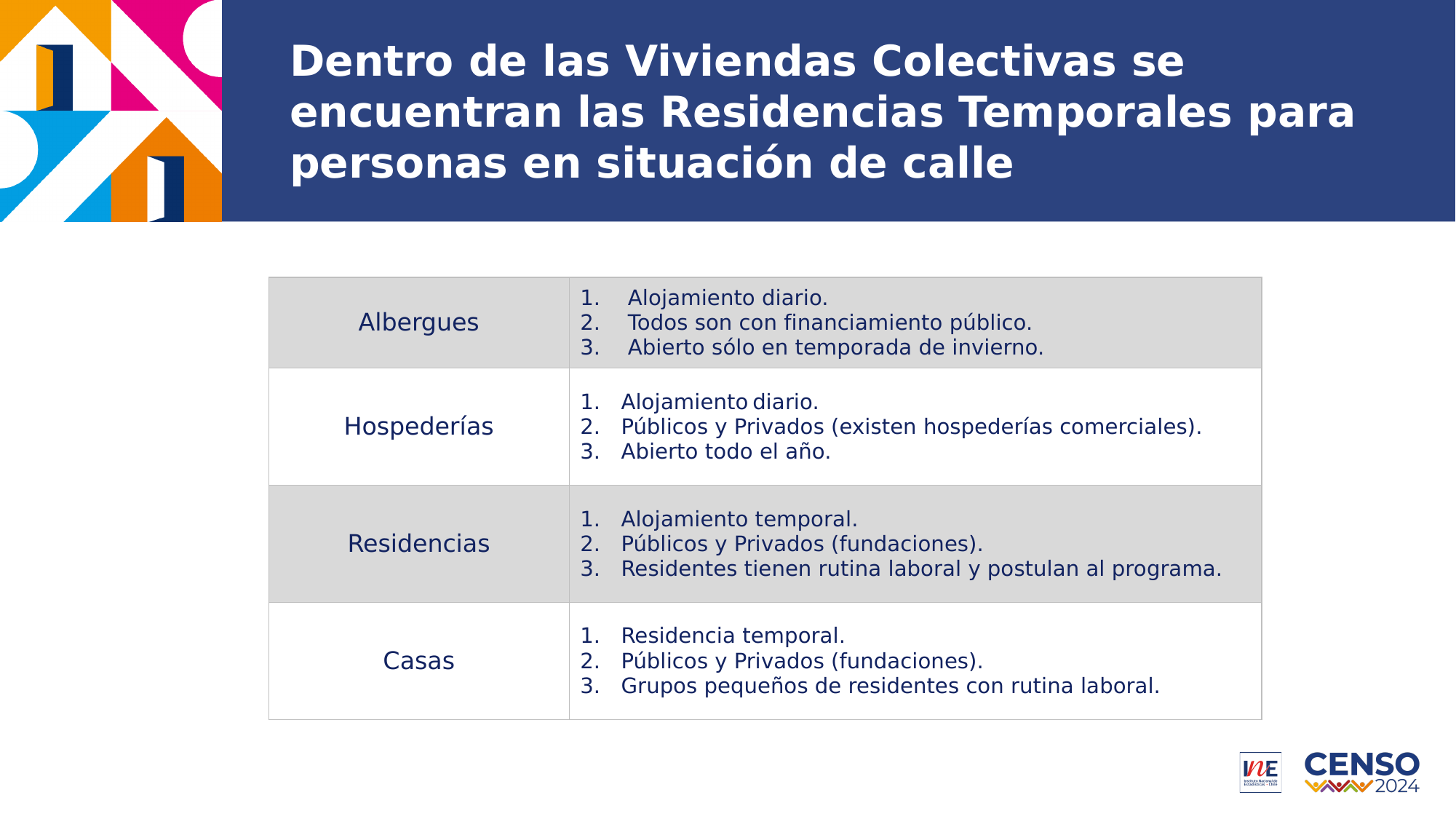

Dentro de las Viviendas Colectivas se encuentran las Residencias Temporales para personas en situación de calle
| Albergues | Alojamiento diario.   Todos son con financiamiento público.   Abierto sólo en temporada de invierno. |
| --- | --- |
| Hospederías | Alojamiento diario. Públicos y Privados (existen hospederías comerciales). Abierto todo el año. |
| Residencias | Alojamiento temporal. Públicos y Privados (fundaciones). Residentes tienen rutina laboral y postulan al programa. |
| Casas | Residencia temporal. Públicos y Privados (fundaciones). Grupos pequeños de residentes con rutina laboral. |